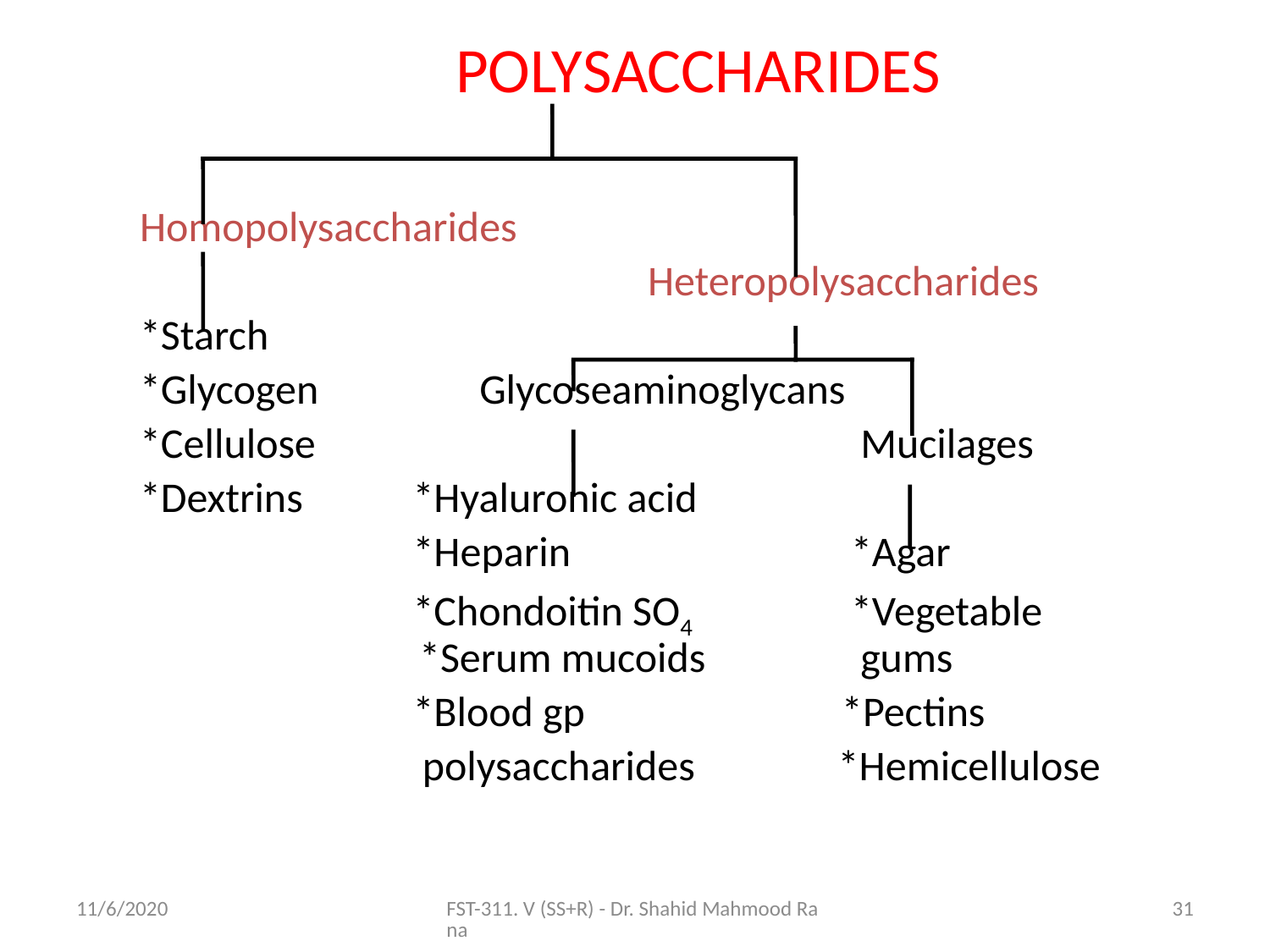

POLYSACCHARIDES

Homopolysaccharides
				Heteropolysaccharides
*Starch
*Glycogen	         Glycoseaminoglycans
*Cellulose				         Mucilages
*Dextrins	  *Hyaluronic acid
		  *Heparin		        *Agar
		  *Chondoitin SO4	        *Vegetable   		                *Serum mucoids	         gums
		  *Blood gp                           *Pectins
		   polysaccharides               *Hemicellulose

11/6/2020
FST-311. V (SS+R) - Dr. Shahid Mahmood Rana
31